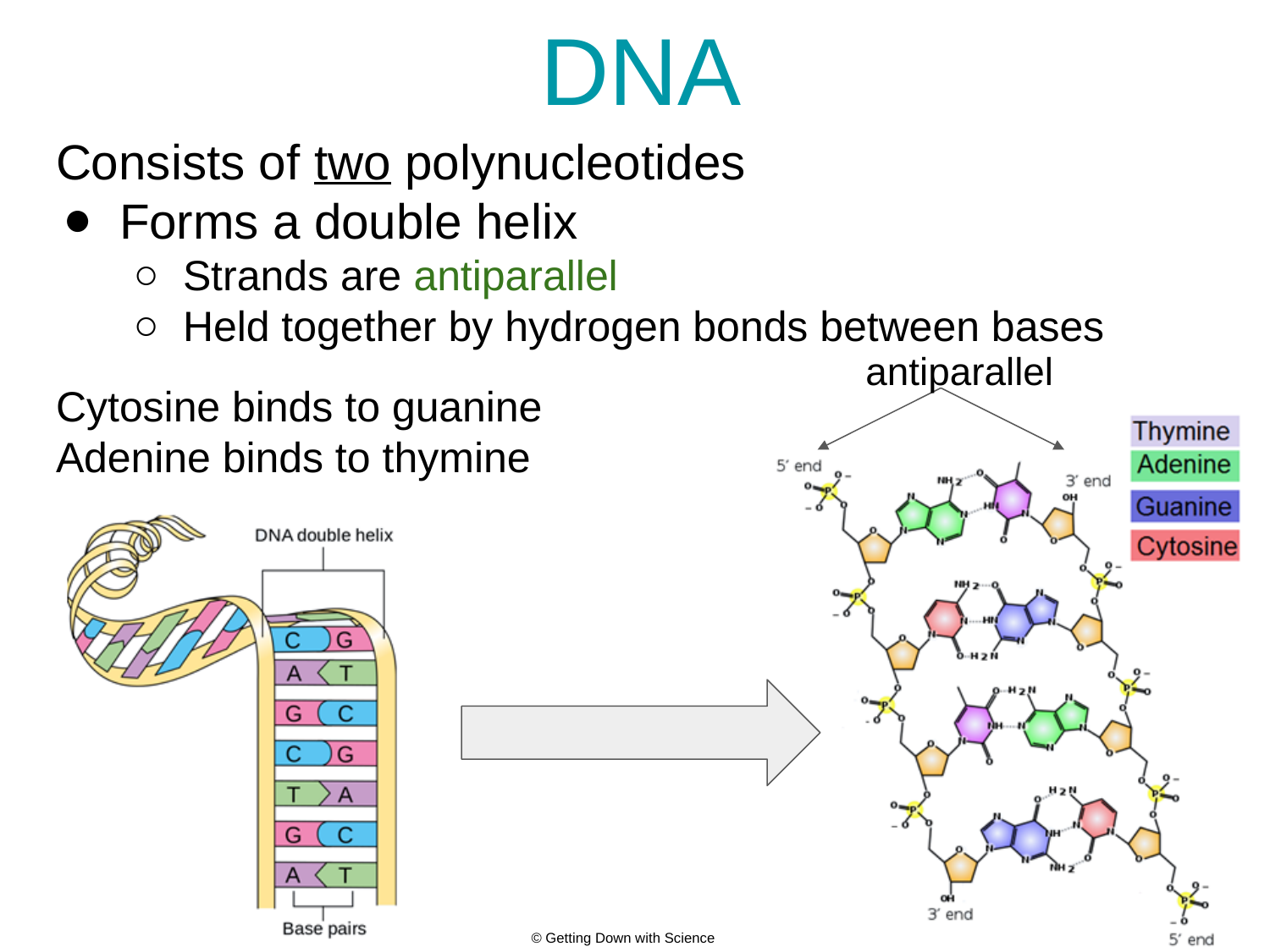

# DNA
Consists of two polynucleotides
Forms a double helix
Strands are antiparallel
Held together by hydrogen bonds between bases
antiparallel
Cytosine binds to guanine
Adenine binds to thymine